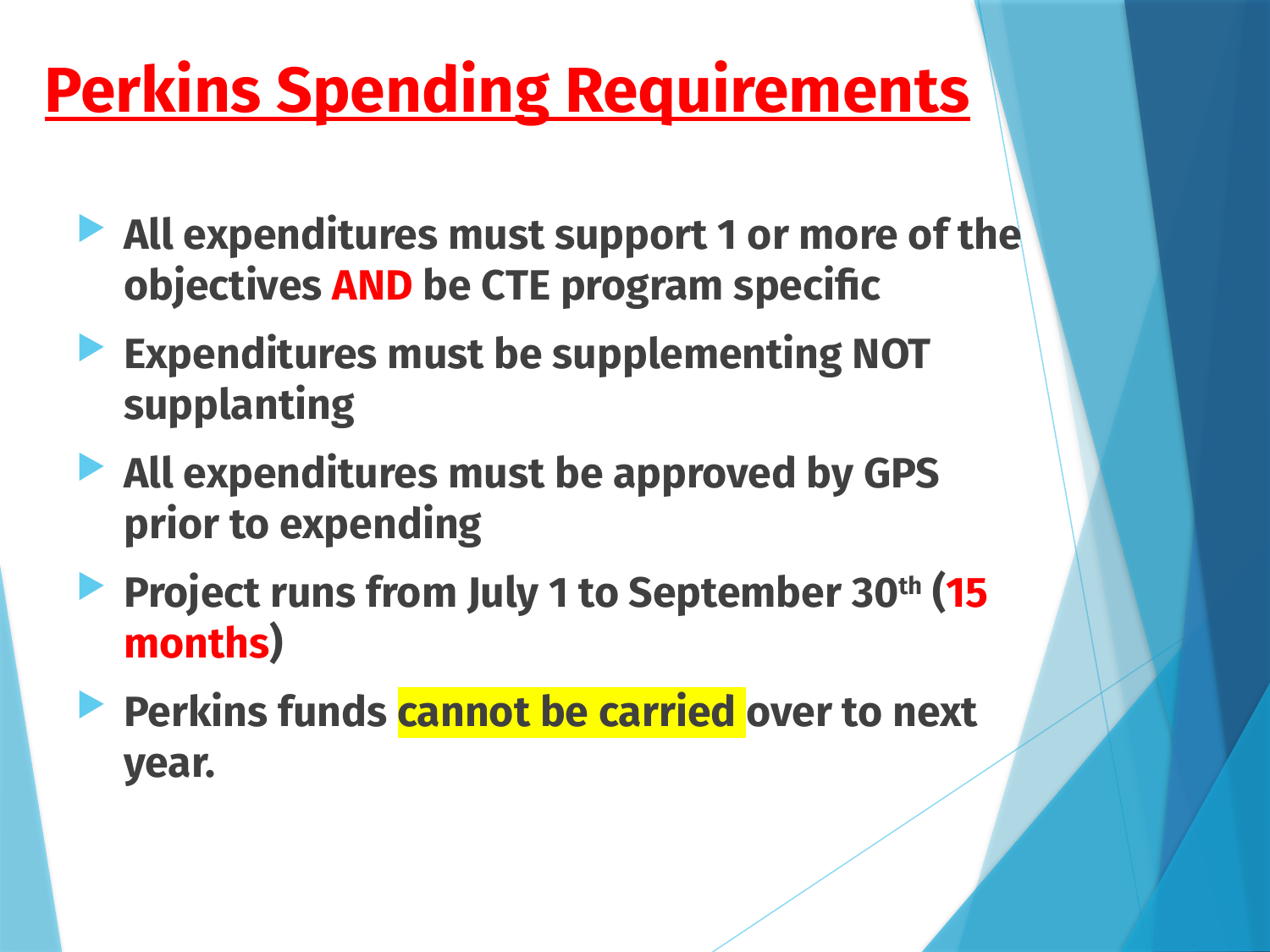

# Perkins Spending Requirements
All expenditures must support 1 or more of the objectives AND be CTE program specific
Expenditures must be supplementing NOT supplanting
All expenditures must be approved by GPS prior to expending
Project runs from July 1 to September 30th (15 months)
Perkins funds cannot be carried over to next year.